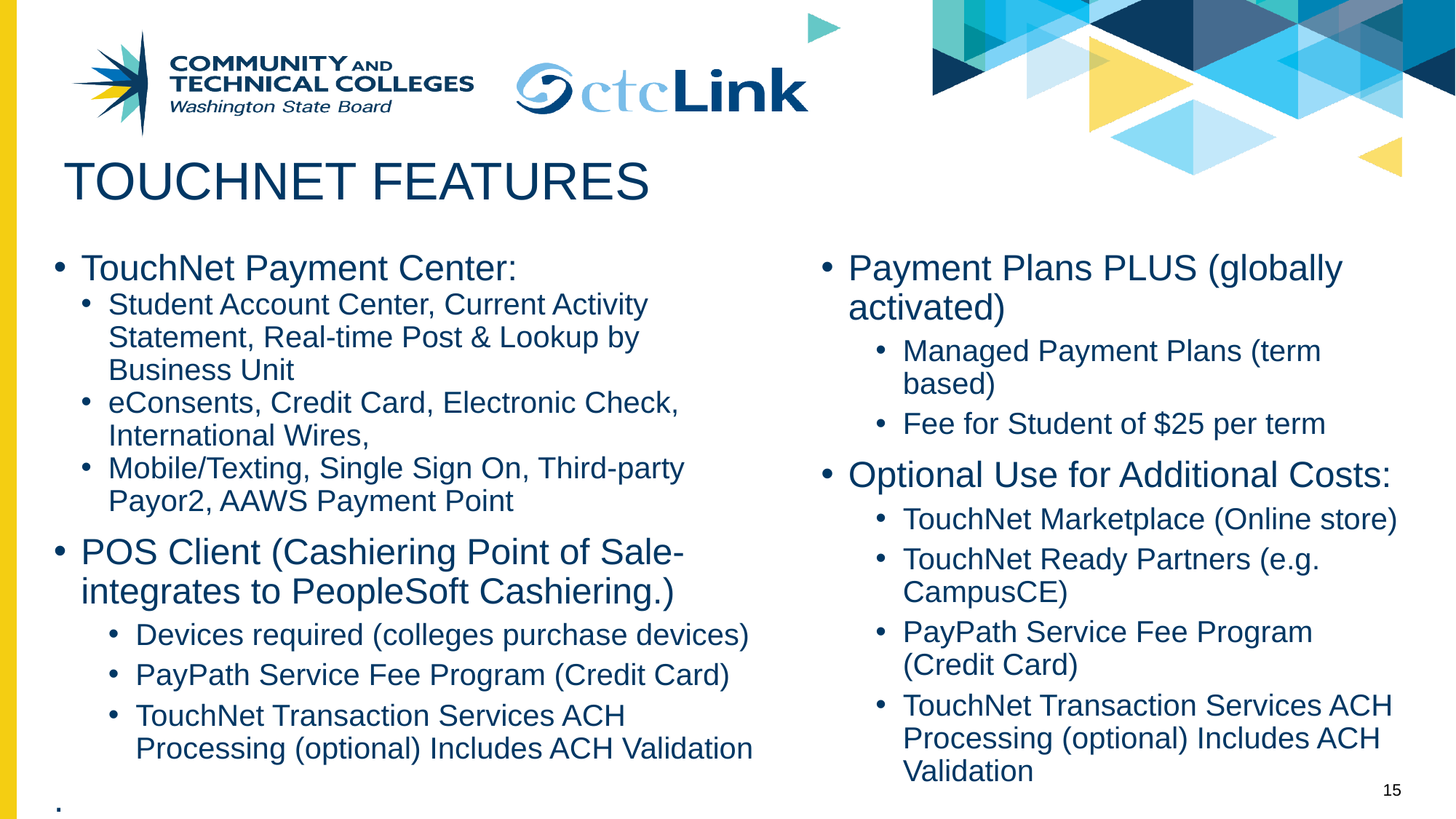

# TouchNet Features
TouchNet Payment Center:
Student Account Center, Current Activity Statement, Real-time Post & Lookup by Business Unit
eConsents, Credit Card, Electronic Check, International Wires,
Mobile/Texting, Single Sign On, Third-party Payor2, AAWS Payment Point
POS Client (Cashiering Point of Sale-integrates to PeopleSoft Cashiering.)
Devices required (colleges purchase devices)
PayPath Service Fee Program (Credit Card)
TouchNet Transaction Services ACH Processing (optional) Includes ACH Validation
.
Payment Plans PLUS (globally activated)
Managed Payment Plans (term based)
Fee for Student of $25 per term
Optional Use for Additional Costs:
TouchNet Marketplace (Online store)
TouchNet Ready Partners (e.g. CampusCE)
PayPath Service Fee Program (Credit Card)
TouchNet Transaction Services ACH Processing (optional) Includes ACH Validation

15